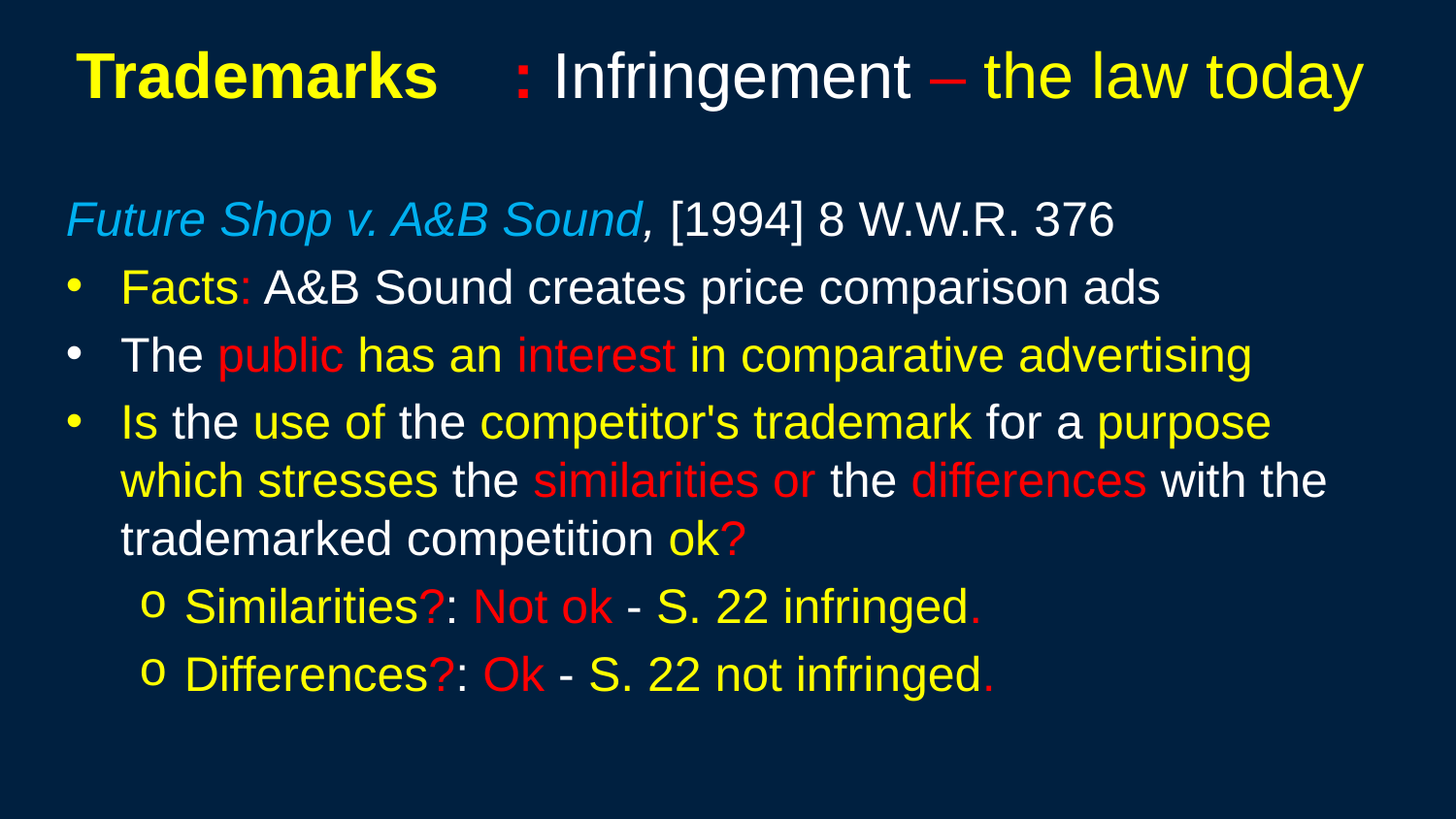

178
# Trademarks	: Infringement – the law today
Future Shop v. A&B Sound, [1994] 8 W.W.R. 376
Facts: A&B Sound creates price comparison ads
The public has an interest in comparative advertising
Is the use of the competitor's trademark for a purpose which stresses the similarities or the differences with the trademarked competition ok?
Similarities?: Not ok - S. 22 infringed.
Differences?: Ok - S. 22 not infringed.